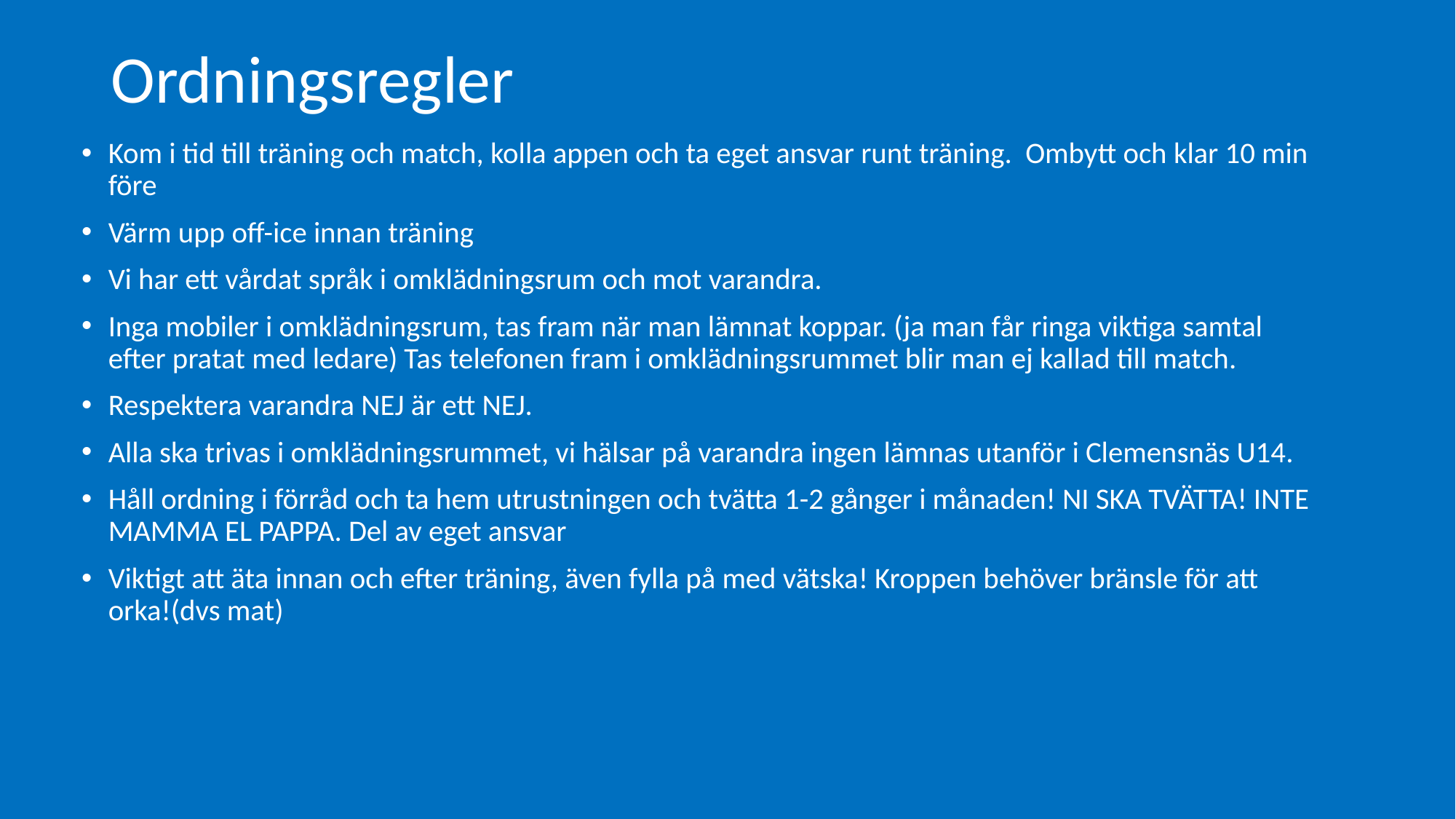

# Ordningsregler
Kom i tid till träning och match, kolla appen och ta eget ansvar runt träning.  Ombytt och klar 10 min före
Värm upp off-ice innan träning
Vi har ett vårdat språk i omklädningsrum och mot varandra.
Inga mobiler i omklädningsrum, tas fram när man lämnat koppar. (ja man får ringa viktiga samtal efter pratat med ledare) Tas telefonen fram i omklädningsrummet blir man ej kallad till match.
Respektera varandra NEJ är ett NEJ.
Alla ska trivas i omklädningsrummet, vi hälsar på varandra ingen lämnas utanför i Clemensnäs U14.
Håll ordning i förråd och ta hem utrustningen och tvätta 1-2 gånger i månaden! NI SKA TVÄTTA! INTE MAMMA EL PAPPA. Del av eget ansvar
Viktigt att äta innan och efter träning, även fylla på med vätska! Kroppen behöver bränsle för att orka!(dvs mat)